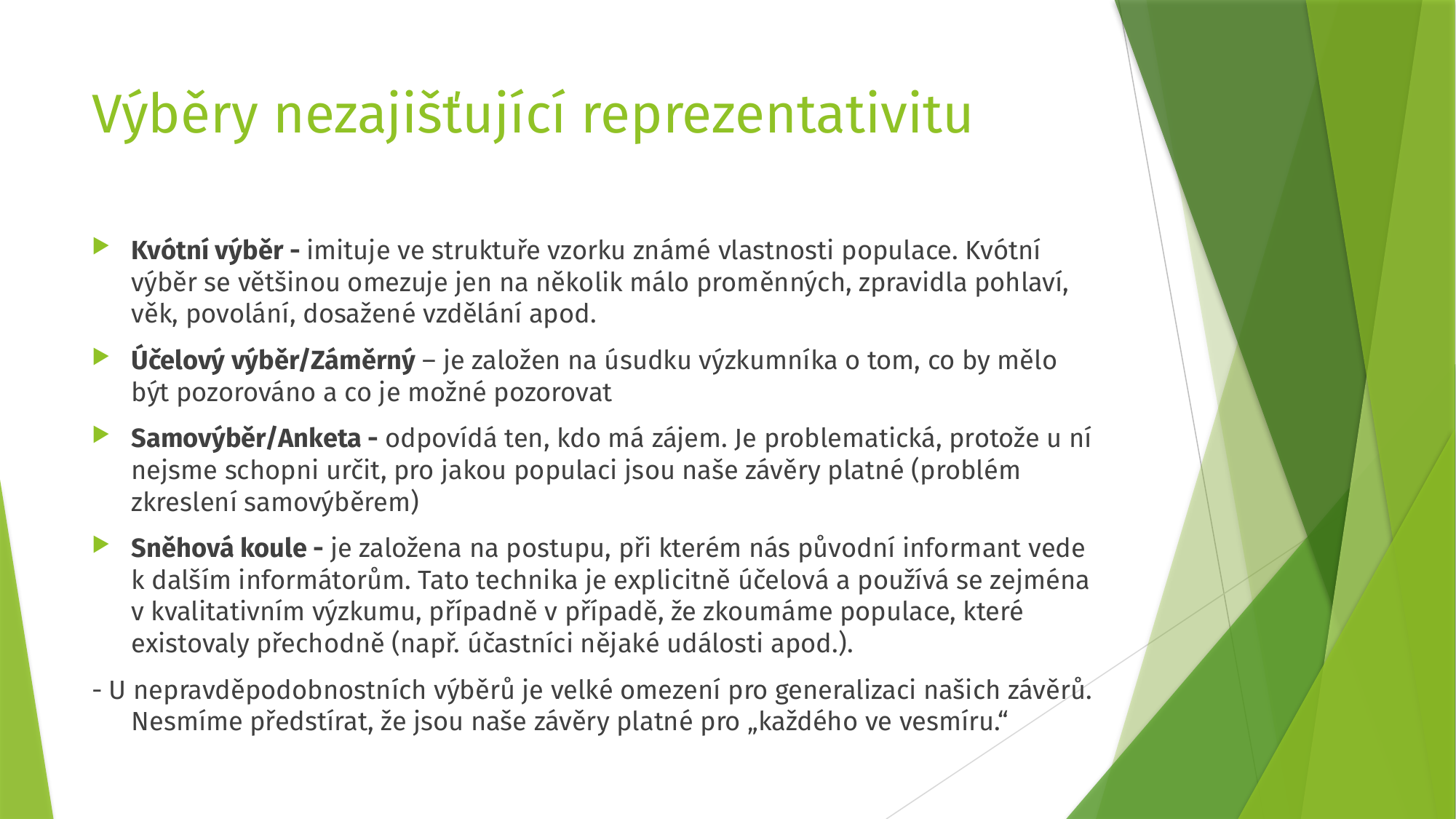

# Výběry nezajišťující reprezentativitu

Kvótní výběr - imituje ve struktuře vzorku známé vlastnosti populace. Kvótní výběr se většinou omezuje jen na několik málo proměnných, zpravidla pohlaví, věk, povolání, dosažené vzdělání apod.
Účelový výběr/Záměrný – je založen na úsudku výzkumníka o tom, co by mělo být pozorováno a co je možné pozorovat
Samovýběr/Anketa - odpovídá ten, kdo má zájem. Je problematická, protože u ní nejsme schopni určit, pro jakou populaci jsou naše závěry platné (problém zkreslení samovýběrem)
Sněhová koule - je založena na postupu, při kterém nás původní informant vede k dalším informátorům. Tato technika je explicitně účelová a používá se zejména v kvalitativním výzkumu, případně v případě, že zkoumáme populace, které existovaly přechodně (např. účastníci nějaké události apod.).
- U nepravděpodobnostních výběrů je velké omezení pro generalizaci našich závěrů. Nesmíme předstírat, že jsou naše závěry platné pro „každého ve vesmíru.“